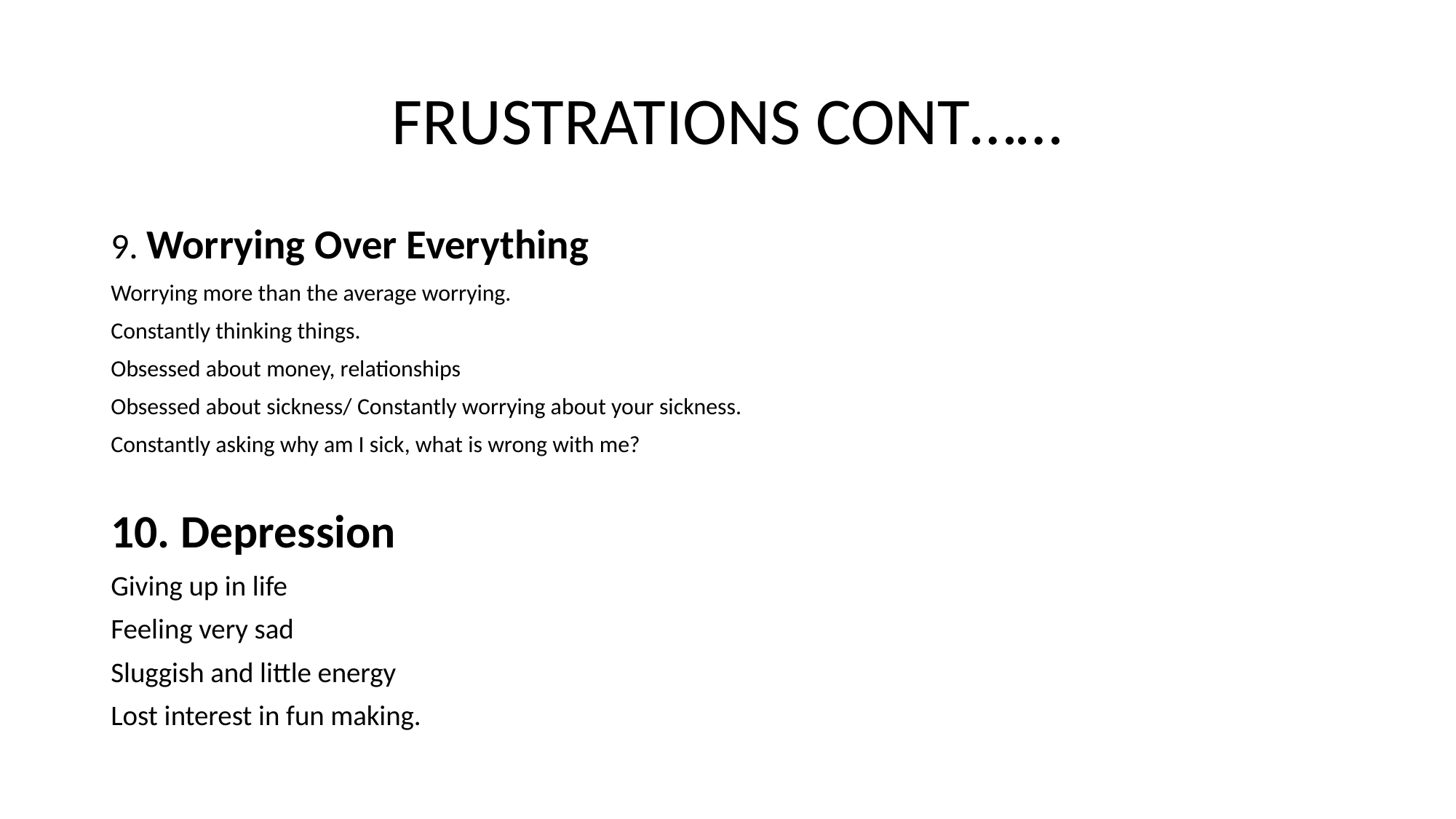

# FRUSTRATIONS CONT……
9. Worrying Over Everything
Worrying more than the average worrying.
Constantly thinking things.
Obsessed about money, relationships
Obsessed about sickness/ Constantly worrying about your sickness.
Constantly asking why am I sick, what is wrong with me?

10. Depression
Giving up in life
Feeling very sad
Sluggish and little energy
Lost interest in fun making.